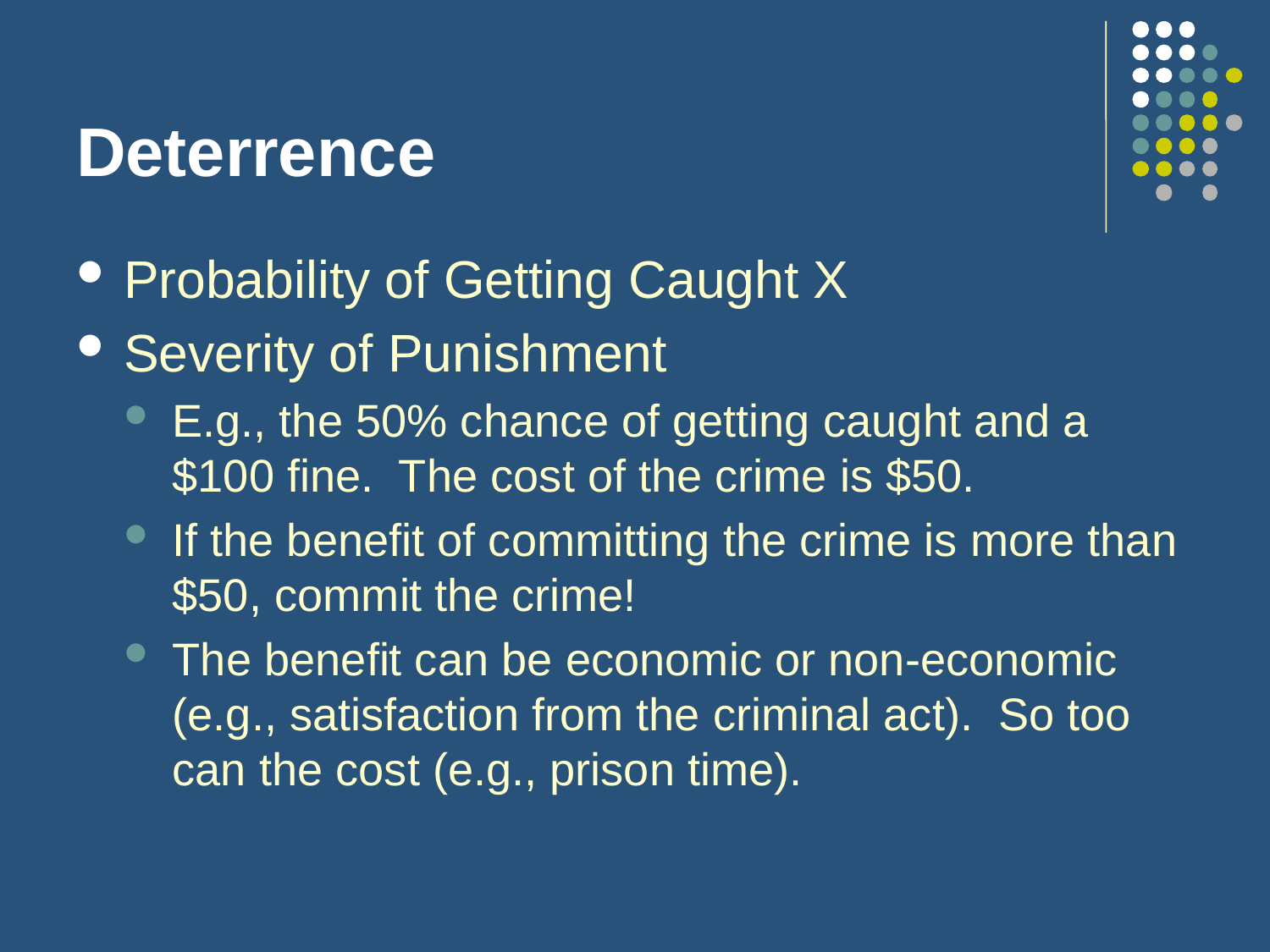

# Deterrence
Probability of Getting Caught X
Severity of Punishment
E.g., the 50% chance of getting caught and a $100 fine.  The cost of the crime is $50.
If the benefit of committing the crime is more than $50, commit the crime!
The benefit can be economic or non-economic (e.g., satisfaction from the criminal act).  So too can the cost (e.g., prison time).